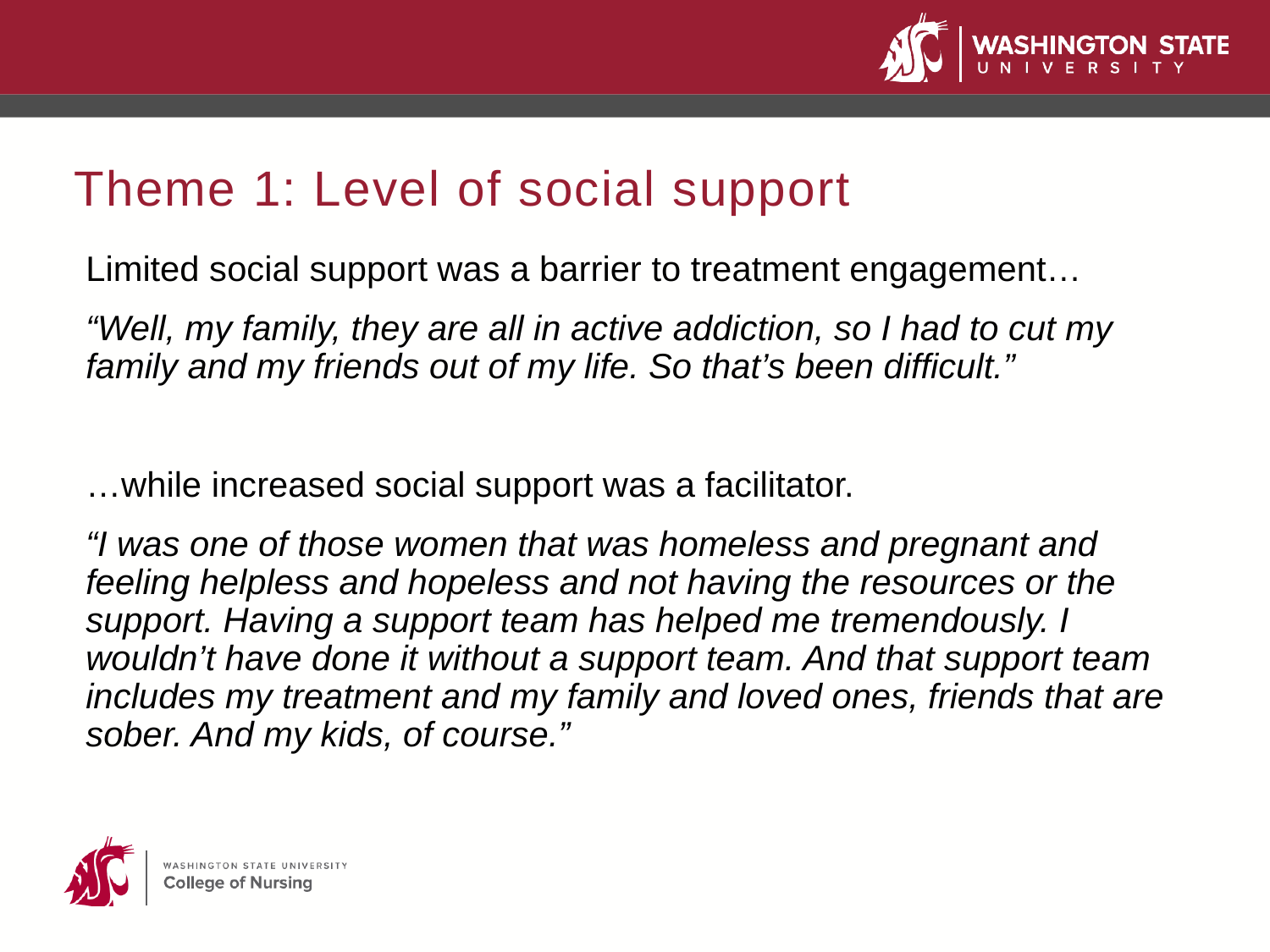

Theme 1: Level of social support
Limited social support was a barrier to treatment engagement…
“Well, my family, they are all in active addiction, so I had to cut my family and my friends out of my life. So that’s been difficult.”

…while increased social support was a facilitator.
“I was one of those women that was homeless and pregnant and feeling helpless and hopeless and not having the resources or the support. Having a support team has helped me tremendously. I wouldn’t have done it without a support team. And that support team includes my treatment and my family and loved ones, friends that are sober. And my kids, of course.”